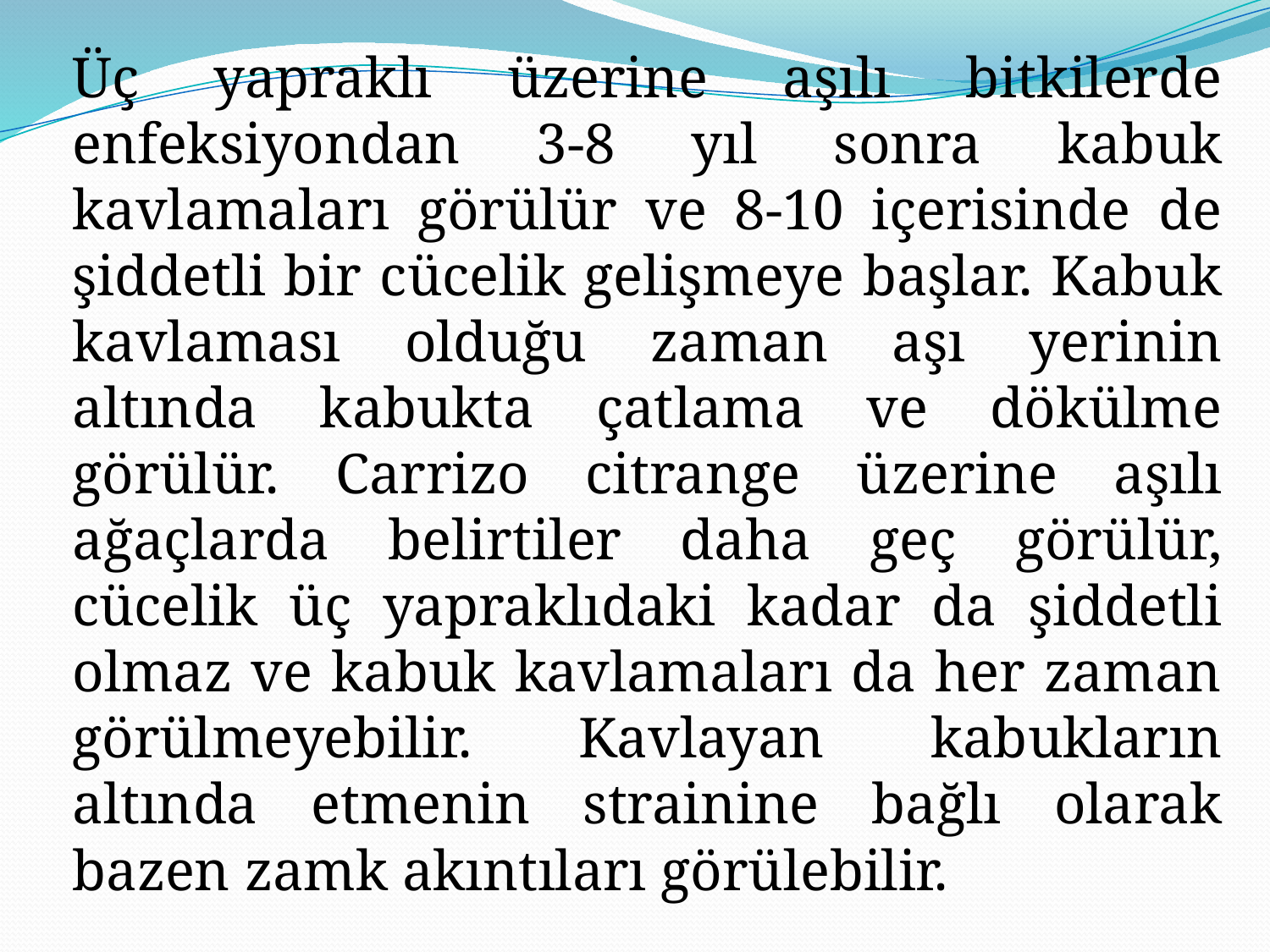

Üç yapraklı üzerine aşılı bitkilerde enfeksiyondan 3-8 yıl sonra kabuk kavlamaları görülür ve 8-10 içerisinde de şiddetli bir cücelik gelişmeye başlar. Kabuk kavlaması olduğu zaman aşı yerinin altında kabukta çatlama ve dökülme görülür. Carrizo citrange üzerine aşılı ağaçlarda belirtiler daha geç görülür, cücelik üç yapraklıdaki kadar da şiddetli olmaz ve kabuk kavlamaları da her zaman görülmeyebilir. Kavlayan kabukların altında etmenin strainine bağlı olarak bazen zamk akıntıları görülebilir.